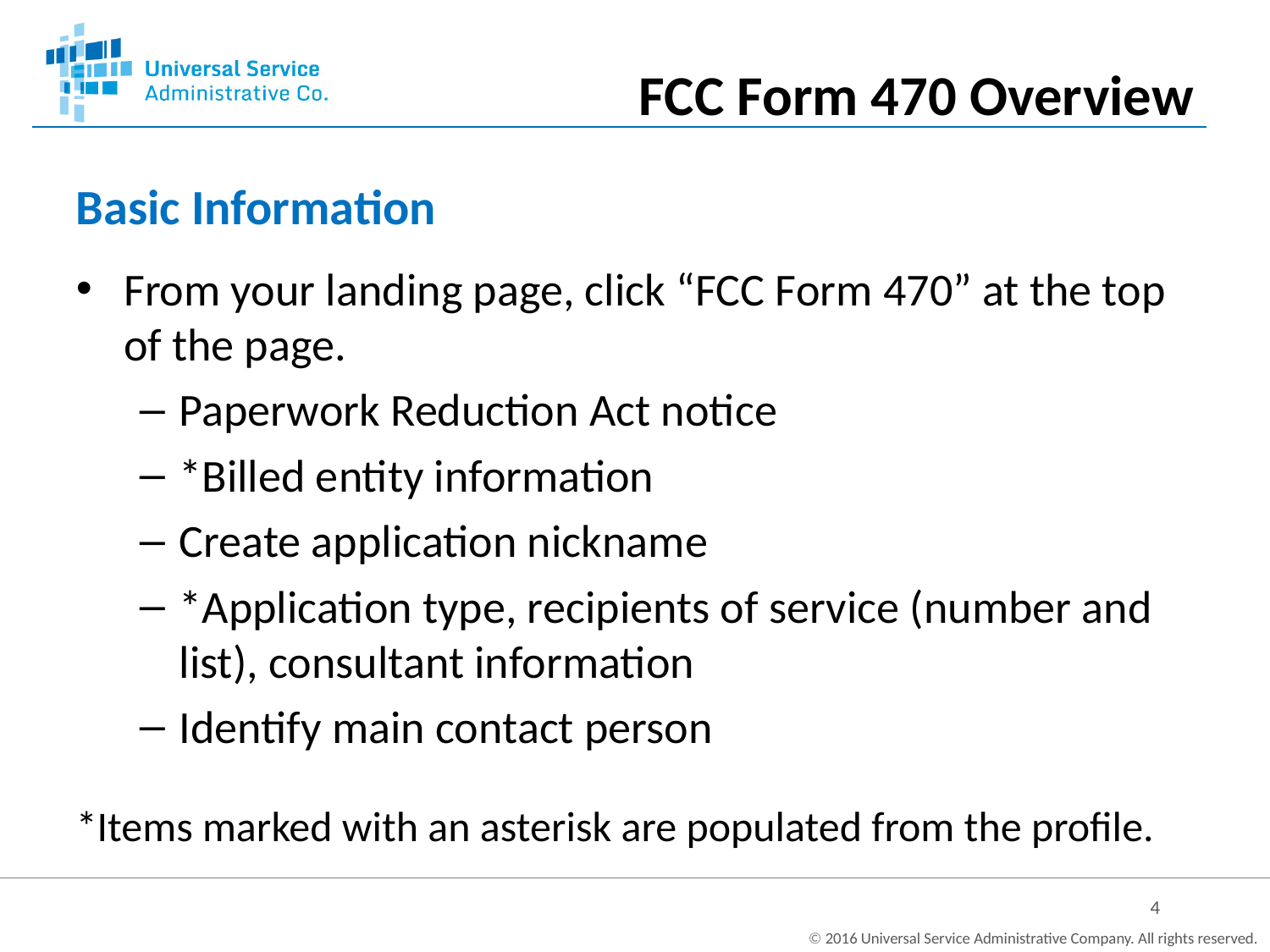

FCC Form 470 Overview
# Basic Information
From your landing page, click “FCC Form 470” at the top of the page.
Paperwork Reduction Act notice
*Billed entity information
Create application nickname
*Application type, recipients of service (number and list), consultant information
Identify main contact person

*Items marked with an asterisk are populated from the profile.